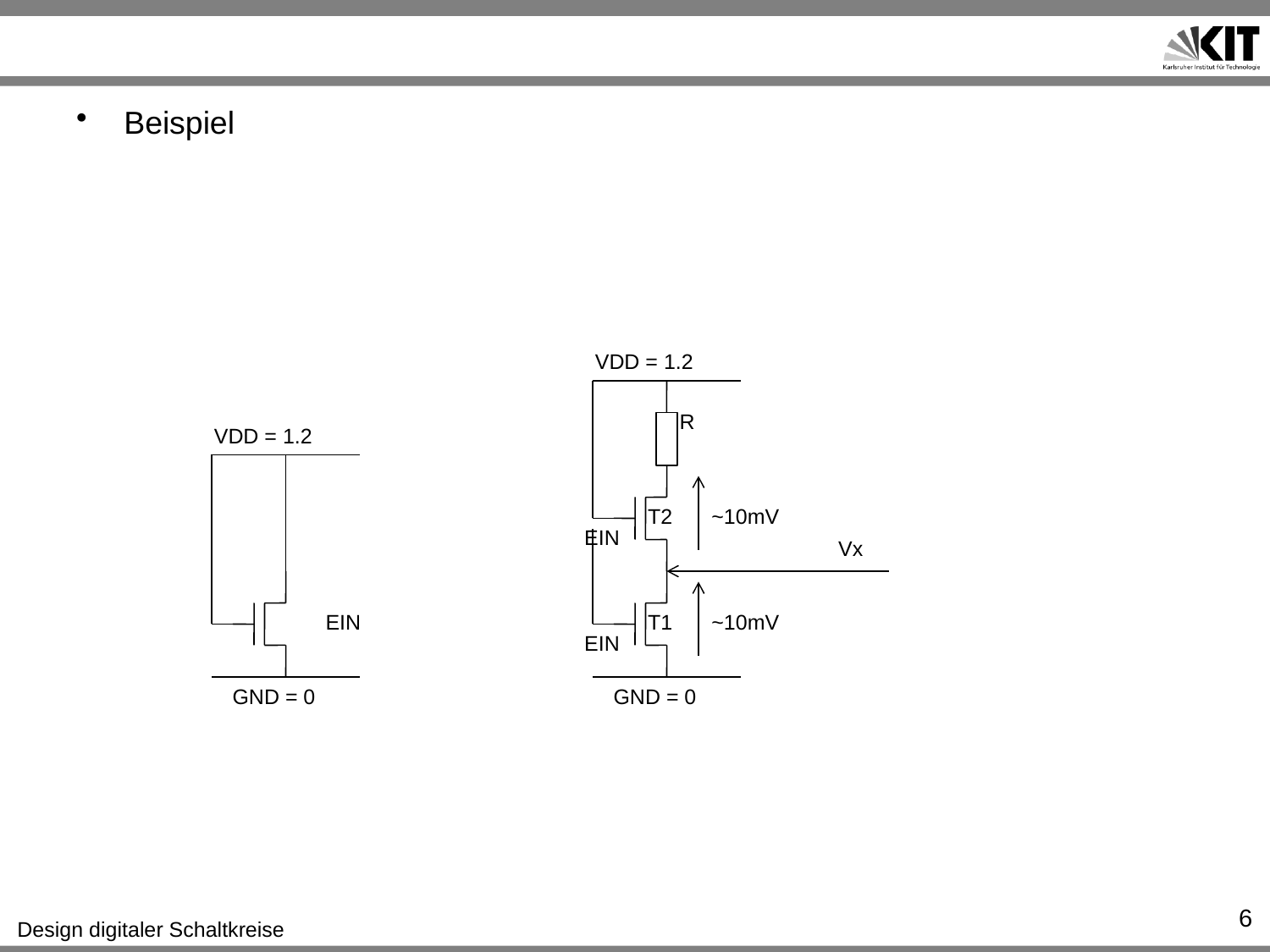

#
Beispiel

VDD = 1.2
R

VDD = 1.2

T2
~10mV
EIN
Vx

EIN
T1
~10mV
EIN
GND = 0
GND = 0
6